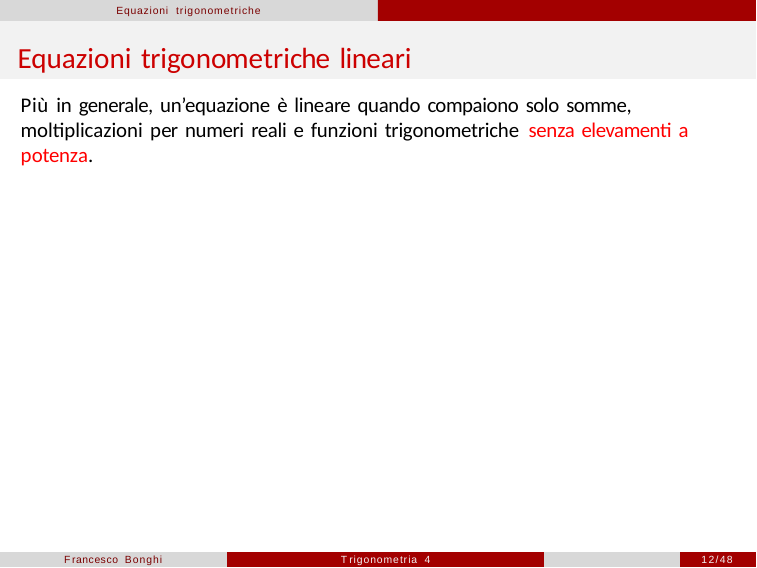

Equazioni  trigonometriche

# Equazioni trigonometriche lineari
Più in generale, un’equazione è lineare quando compaiono solo somme, moltiplicazioni per numeri reali e funzioni trigonometriche  senza elevamenti a potenza.

Francesco  Bonghi
Trigonometria  4
12/48